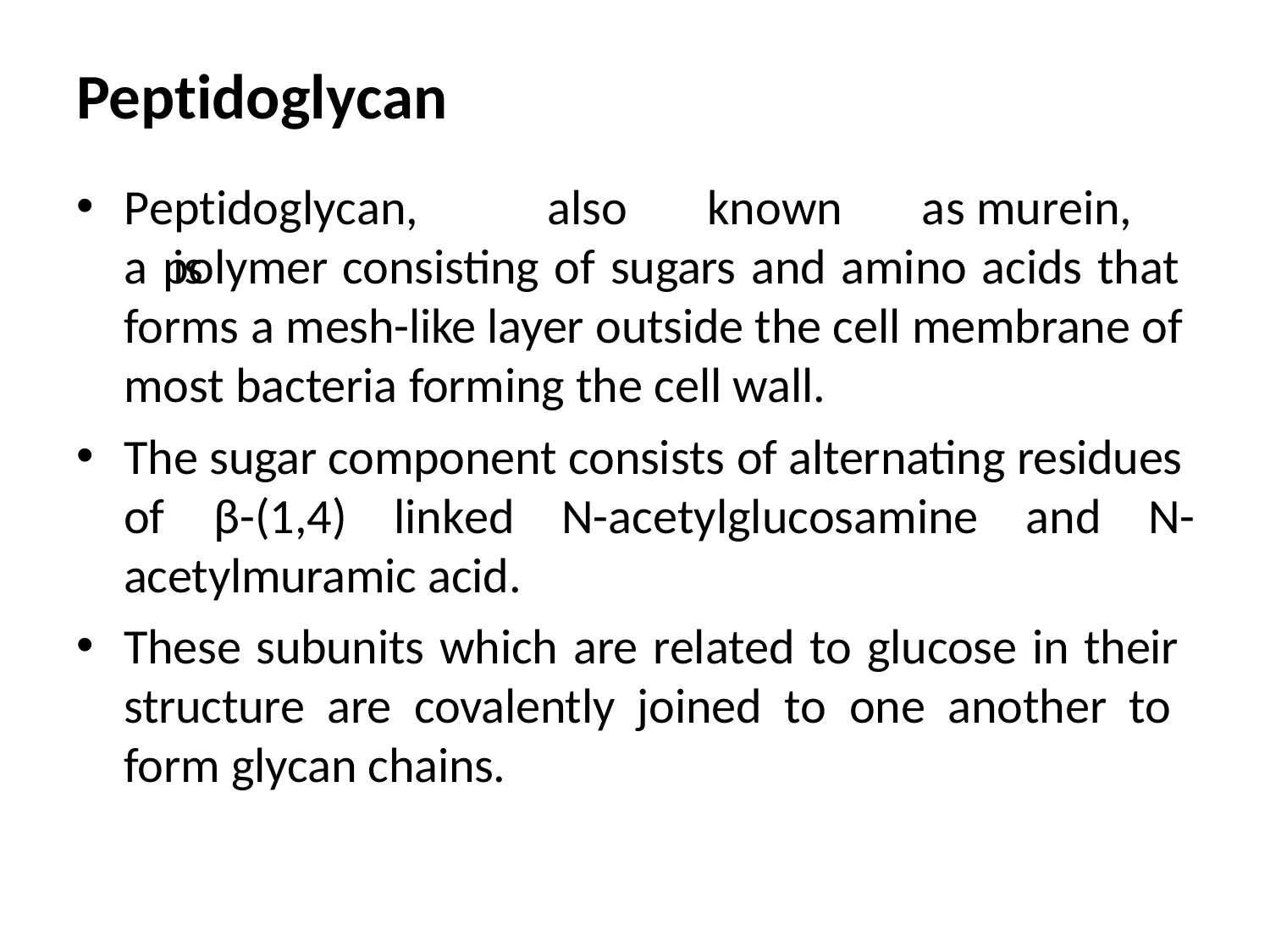

# Peptidoglycan
Peptidoglycan,	also	known	as murein,	is
a polymer consisting of sugars and amino acids that  forms a mesh-like layer outside the cell membrane of  most bacteria forming the cell wall.
The sugar component consists of alternating residues
•
of	β-(1,4)	linked	N-acetylglucosamine	and	N-
acetylmuramic acid.
These subunits which are related to glucose in their  structure are covalently joined to one another to  form glycan chains.
•